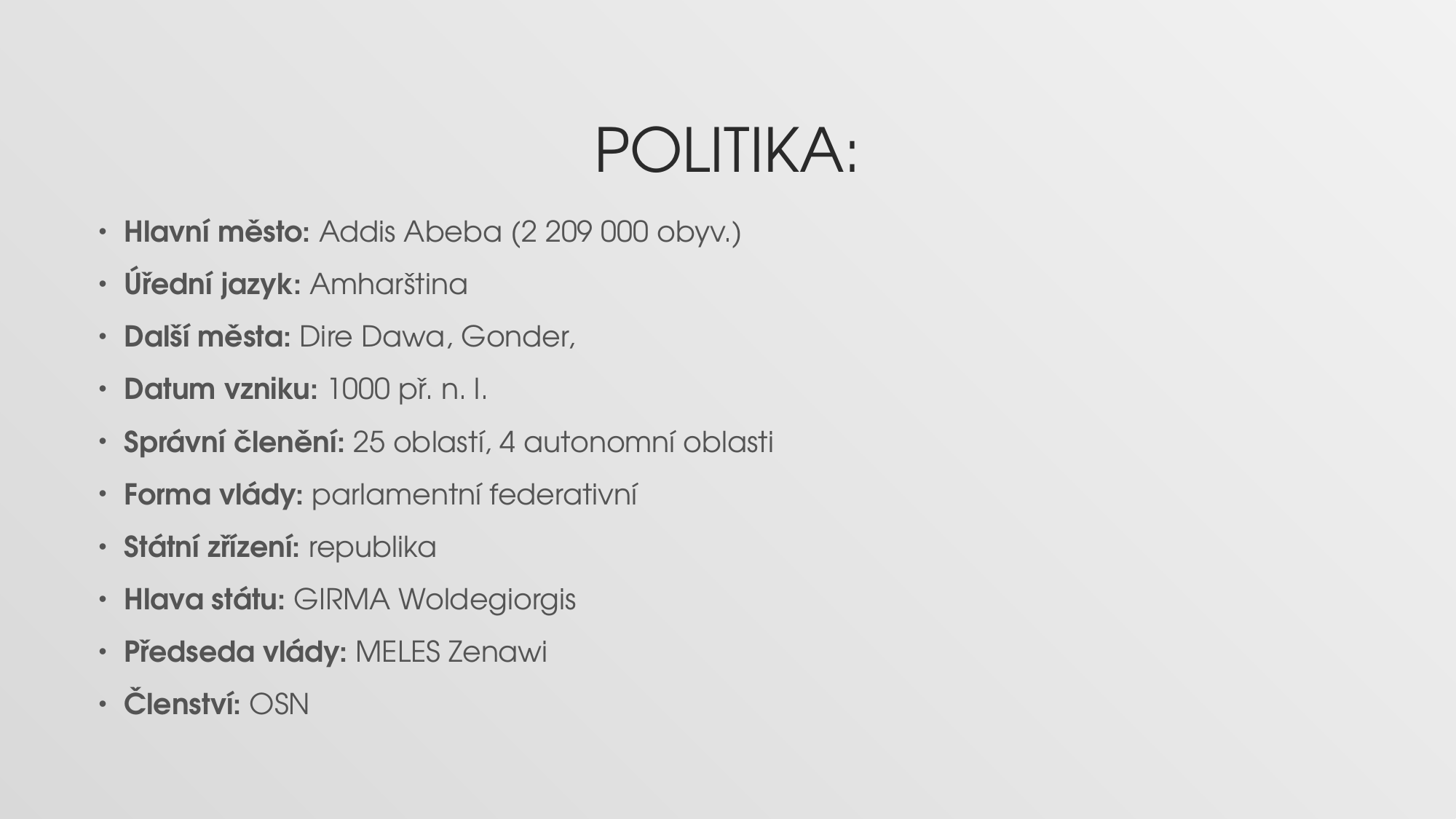

# POLITIKA:
Hlavní město: Addis Abeba (2 209 000 obyv.)
Úřední jazyk: Amharština
Další města: Dire Dawa, Gonder,
Datum vzniku: 1000 př. n. l.
Správní členění: 25 oblastí, 4 autonomní oblasti
Forma vlády: parlamentní federativní
Státní zřízení: republika
Hlava státu: GIRMA Woldegiorgis
Předseda vlády: MELES Zenawi
Členství: OSN